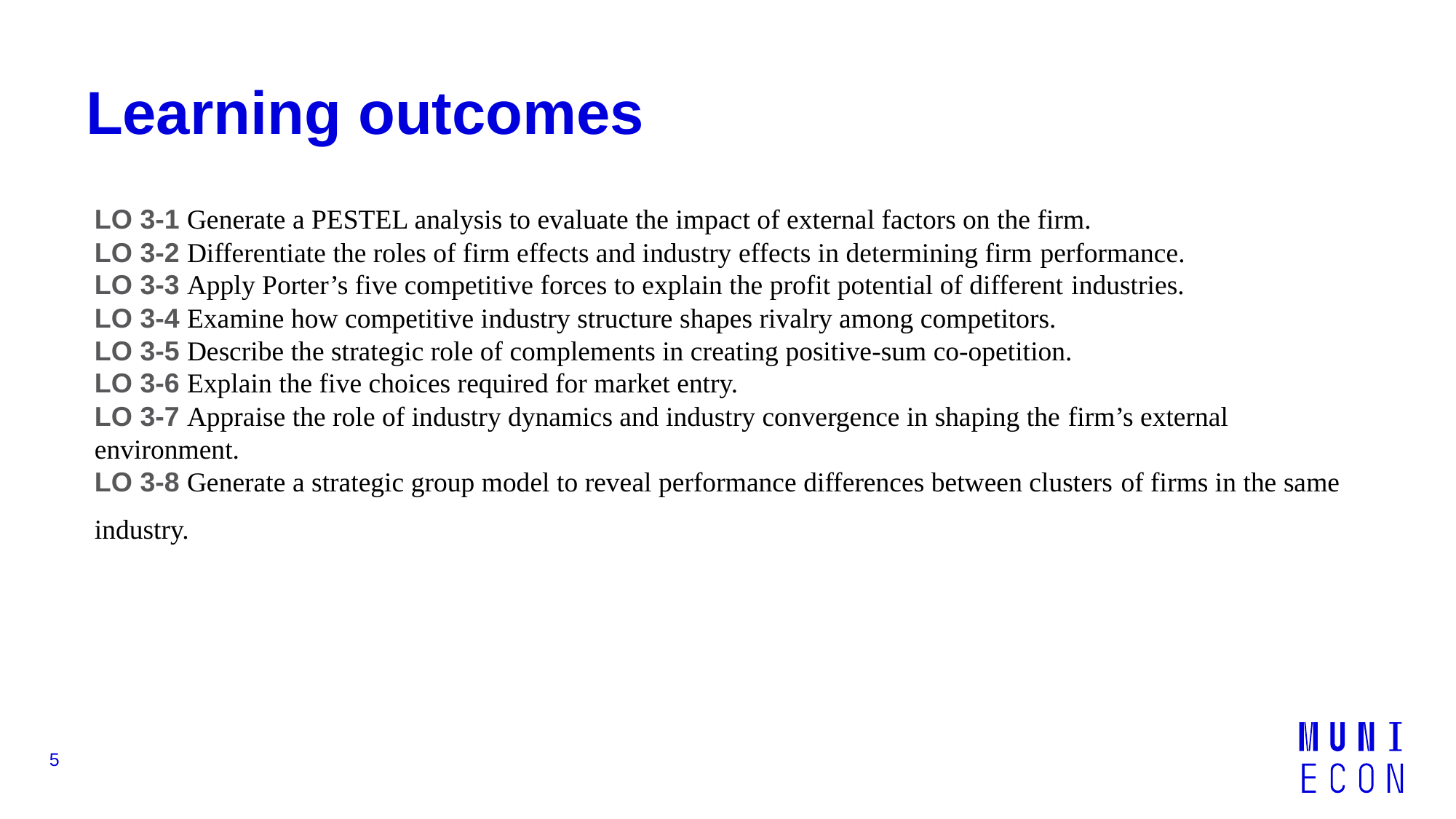

# Learning outcomes
LO 3-1 Generate a PESTEL analysis to evaluate the impact of external factors on the firm.
LO 3-2 Differentiate the roles of firm effects and industry effects in determining firm performance.
LO 3-3 Apply Porter’s five competitive forces to explain the profit potential of different industries.
LO 3-4 Examine how competitive industry structure shapes rivalry among competitors.
LO 3-5 Describe the strategic role of complements in creating positive-sum co-opetition.
LO 3-6 Explain the five choices required for market entry.
LO 3-7 Appraise the role of industry dynamics and industry convergence in shaping the firm’s external environment.
LO 3-8 Generate a strategic group model to reveal performance differences between clusters of firms in the same industry.
5